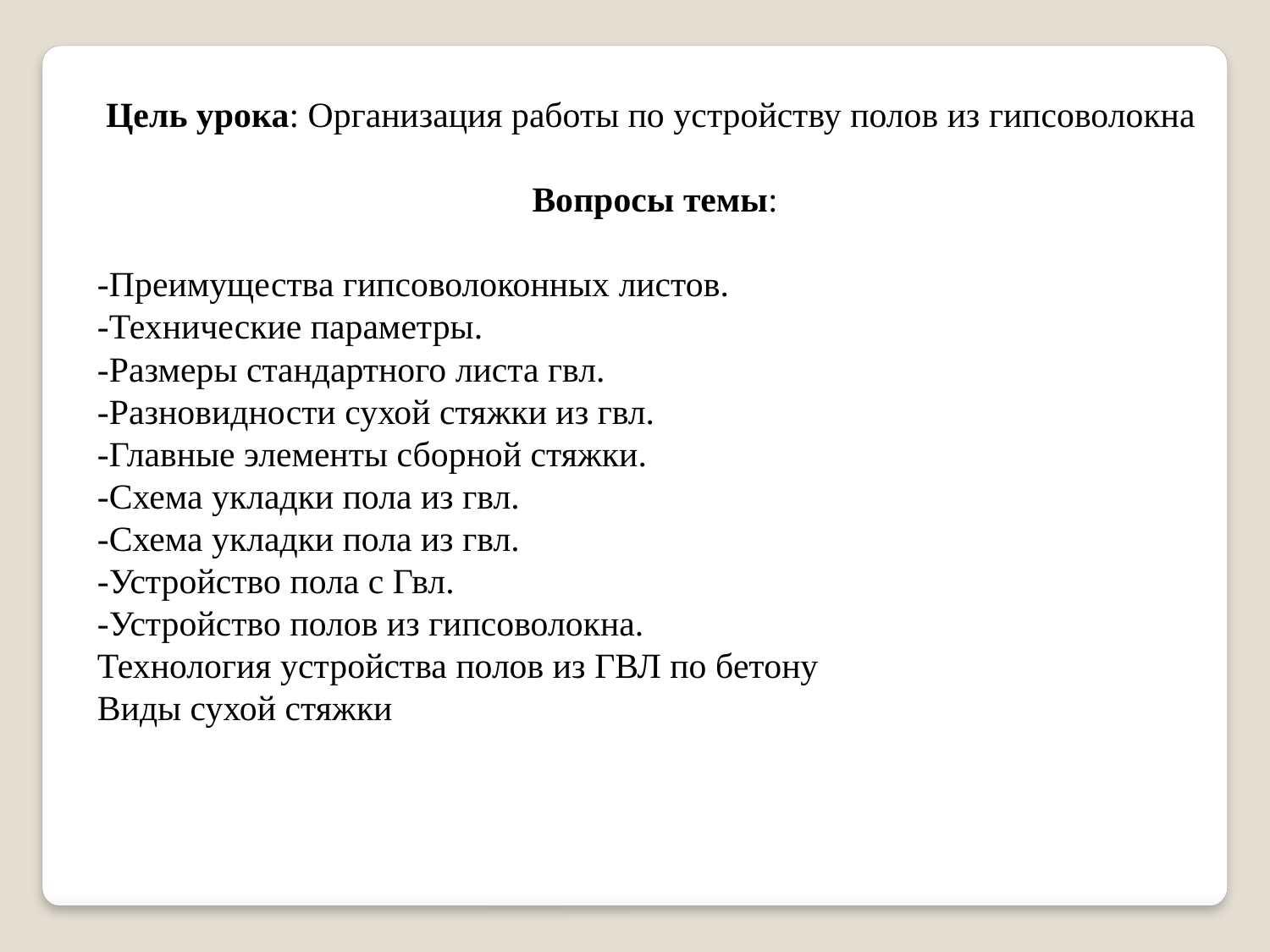

Цель урока: Организация работы по устройству полов из гипсоволокна

Вопросы темы:

-Преимущества гипсоволоконных листов.
-Технические параметры.
-Размеры стандартного листа гвл.
-Разновидности сухой стяжки из гвл.
-Главные элементы сборной стяжки.
-Схема укладки пола из гвл.
-Схема укладки пола из гвл.
-Устройство пола с Гвл.
-Устройство полов из гипсоволокна.
Технология устройства полов из ГВЛ по бетону
Виды сухой стяжки